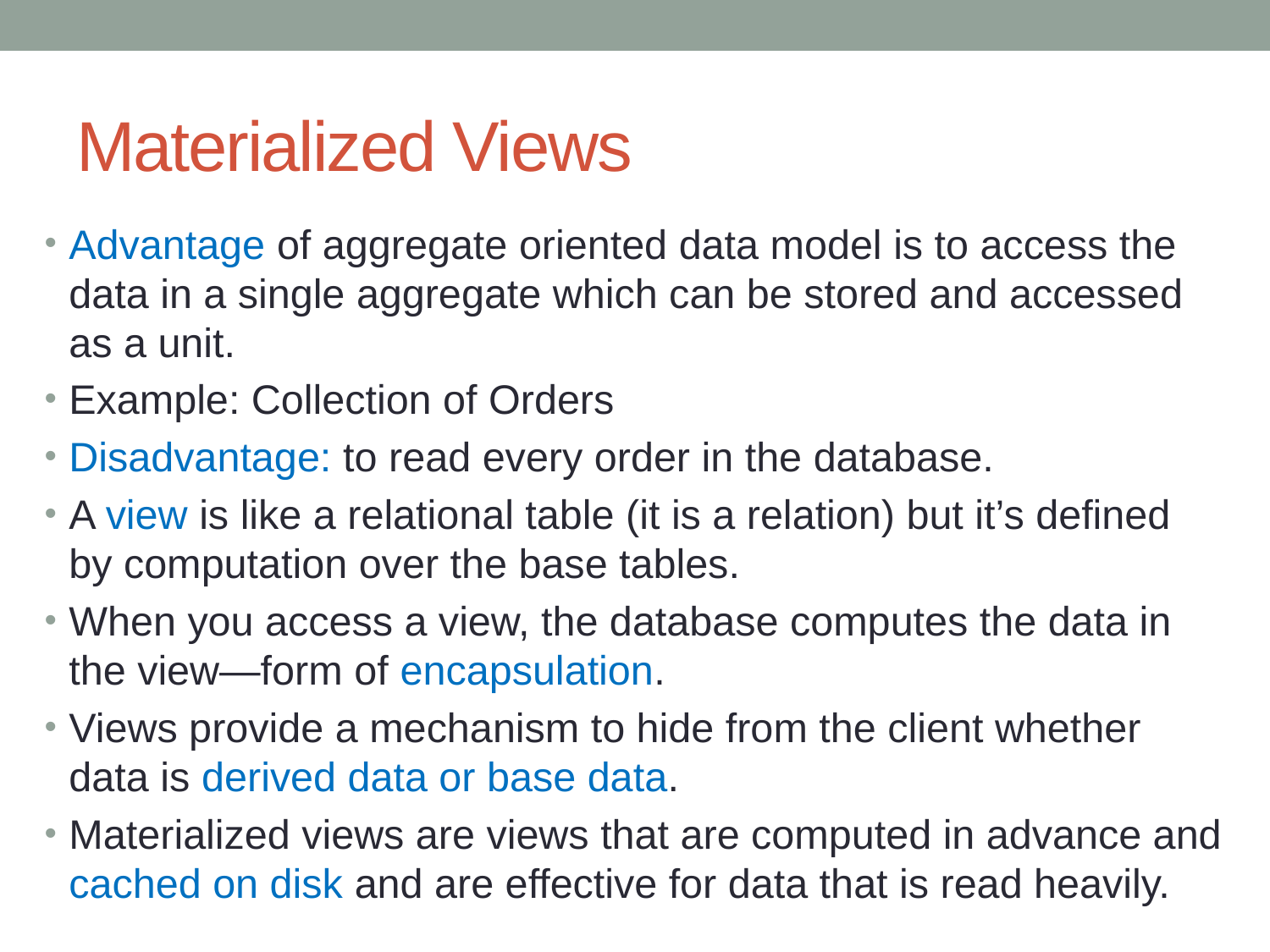

# Materialized Views
Advantage of aggregate oriented data model is to access the data in a single aggregate which can be stored and accessed as a unit.
Example: Collection of Orders
Disadvantage: to read every order in the database.
A view is like a relational table (it is a relation) but it’s defined by computation over the base tables.
When you access a view, the database computes the data in the view—form of encapsulation.
Views provide a mechanism to hide from the client whether data is derived data or base data.
Materialized views are views that are computed in advance and cached on disk and are effective for data that is read heavily.